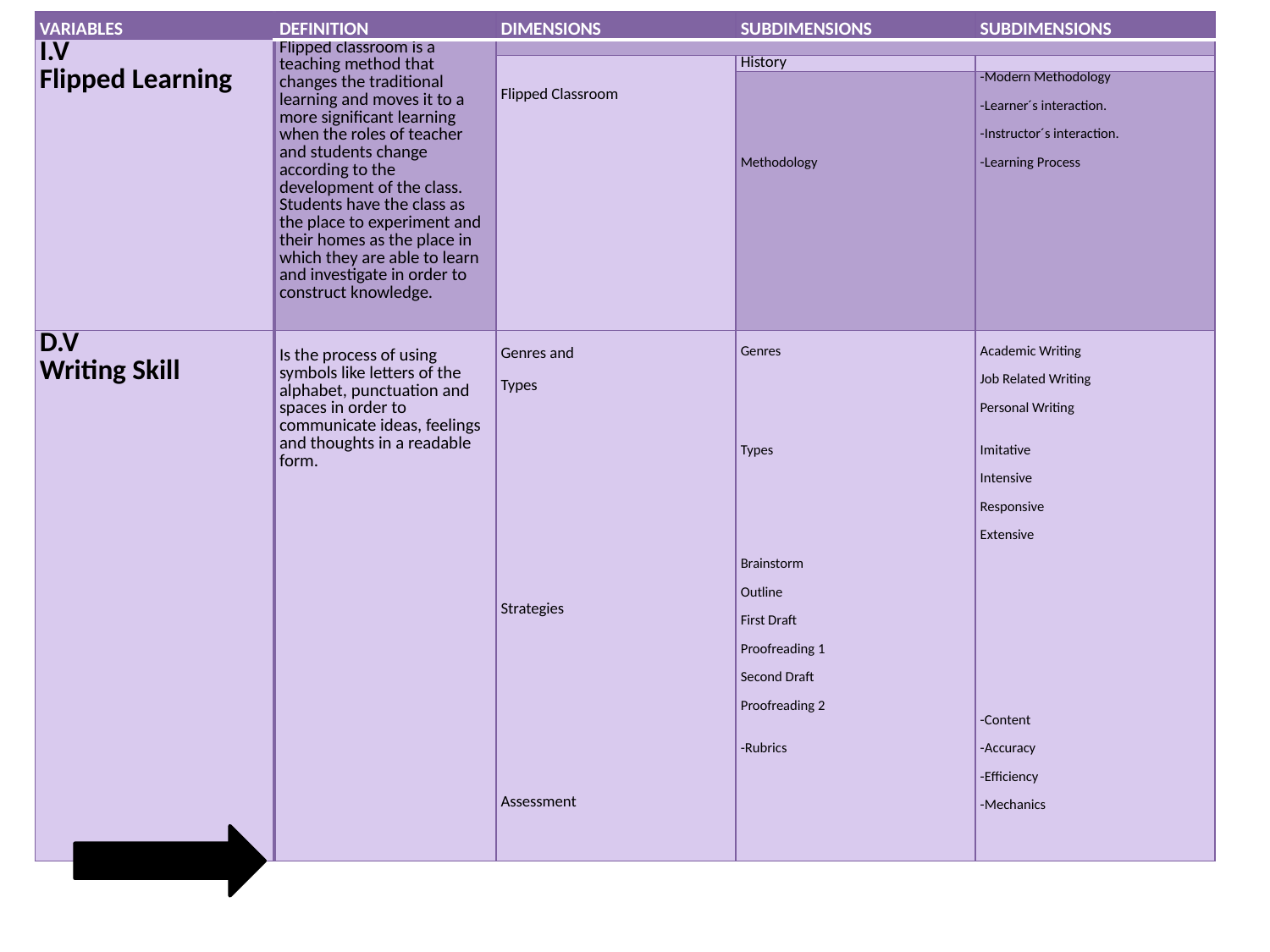

| VARIABLES | DEFINITION | DIMENSIONS | SUBDIMENSIONS | SUBDIMENSIONS |
| --- | --- | --- | --- | --- |
| I.V Flipped Learning | Flipped classroom is a teaching method that changes the traditional learning and moves it to a more significant learning when the roles of teacher and students change according to the development of the class. Students have the class as the place to experiment and their homes as the place in which they are able to learn and investigate in order to construct knowledge. |  |  |  |
|  |  | Flipped Classroom | History |  |
|  |  |  | Methodology | -Modern Methodology   -Learner´s interaction.   -Instructor´s interaction.   -Learning Process |
| D.V Writing Skill | Is the process of using symbols like letters of the alphabet, punctuation and spaces in order to communicate ideas, feelings and thoughts in a readable form. | Genres and   Types                         Strategies                     Assessment | Genres             Types             Brainstorm   Outline   First Draft   Proofreading 1   Second Draft   Proofreading 2     -Rubrics | Academic Writing   Job Related Writing   Personal Writing   Imitative   Intensive   Responsive   Extensive                         -Content   -Accuracy   -Efficiency   -Mechanics |
#